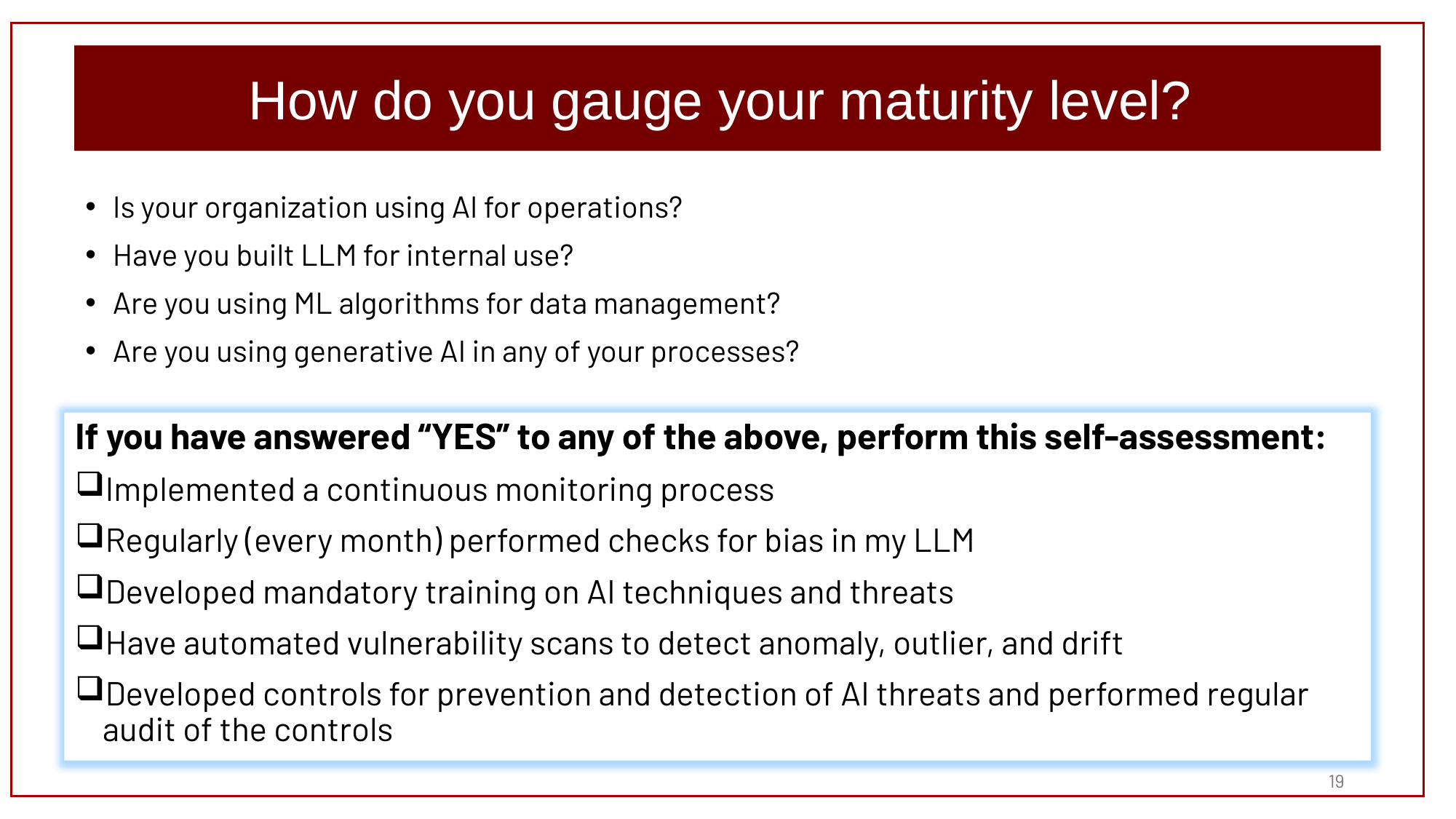

How do you gauge your maturity level?
Is your organization using AI for operations?
Have you built LLM for internal use?
Are you using ML algorithms for data management?
Are you using generative AI in any of your processes?
If you have answered “YES” to any of the above, perform this self-assessment:
Implemented a continuous monitoring process
Regularly (every month) performed checks for bias in my LLM
Developed mandatory training on AI techniques and threats
Have automated vulnerability scans to detect anomaly, outlier, and drift
Developed controls for prevention and detection of AI threats and performed regular audit of the controls

19